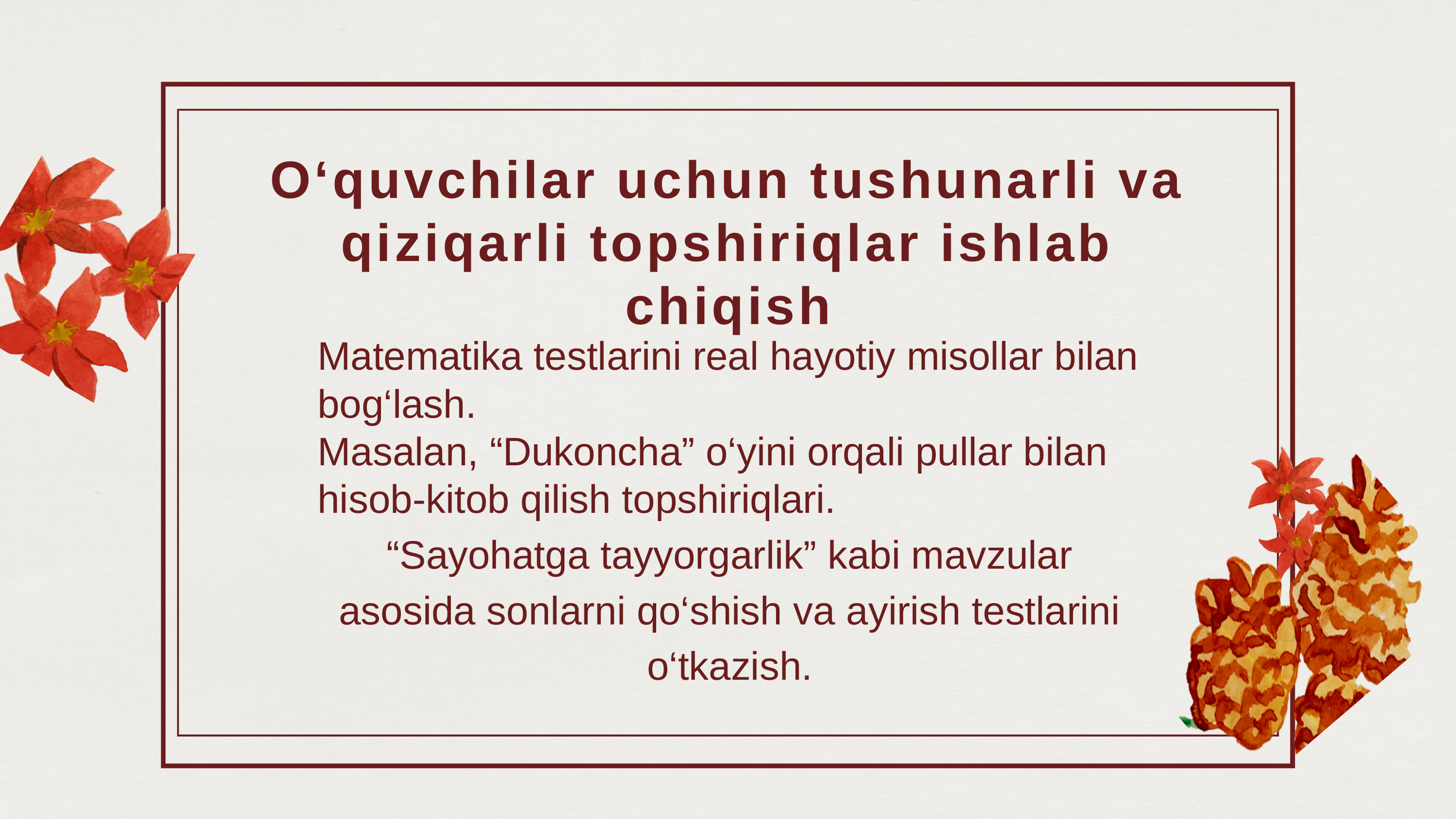

O‘quvchilar uchun tushunarli va qiziqarli topshiriqlar ishlab chiqish

Matematika testlarini real hayotiy misollar bilan bog‘lash.
Masalan, “Dukoncha” o‘yini orqali pullar bilan hisob-kitob qilish topshiriqlari.
“Sayohatga tayyorgarlik” kabi mavzular asosida sonlarni qo‘shish va ayirish testlarini o‘tkazish.